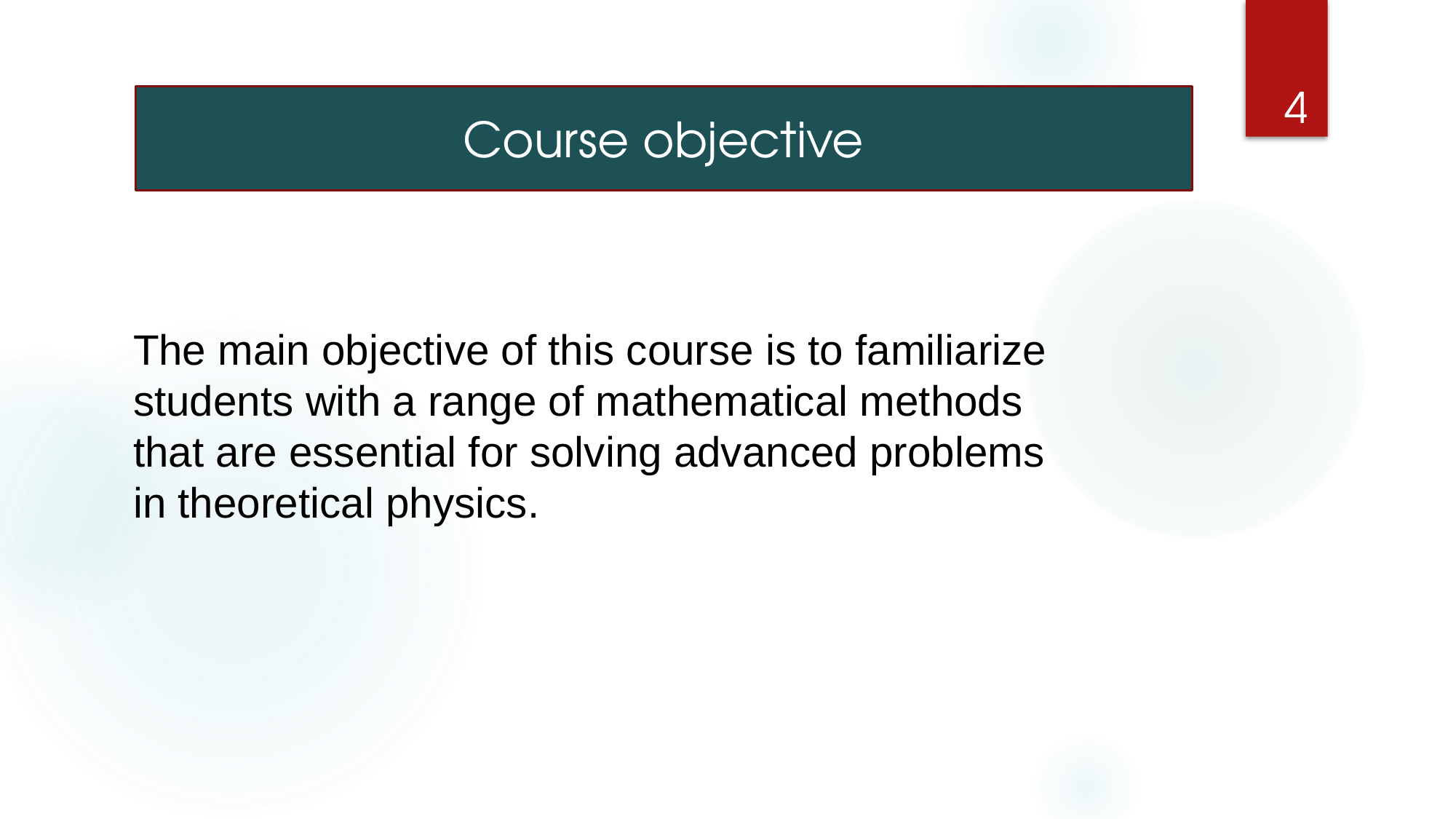

4
#
Course objective
The main objective of this course is to familiarize students with a range of mathematical methods that are essential for solving advanced problems in theoretical physics.